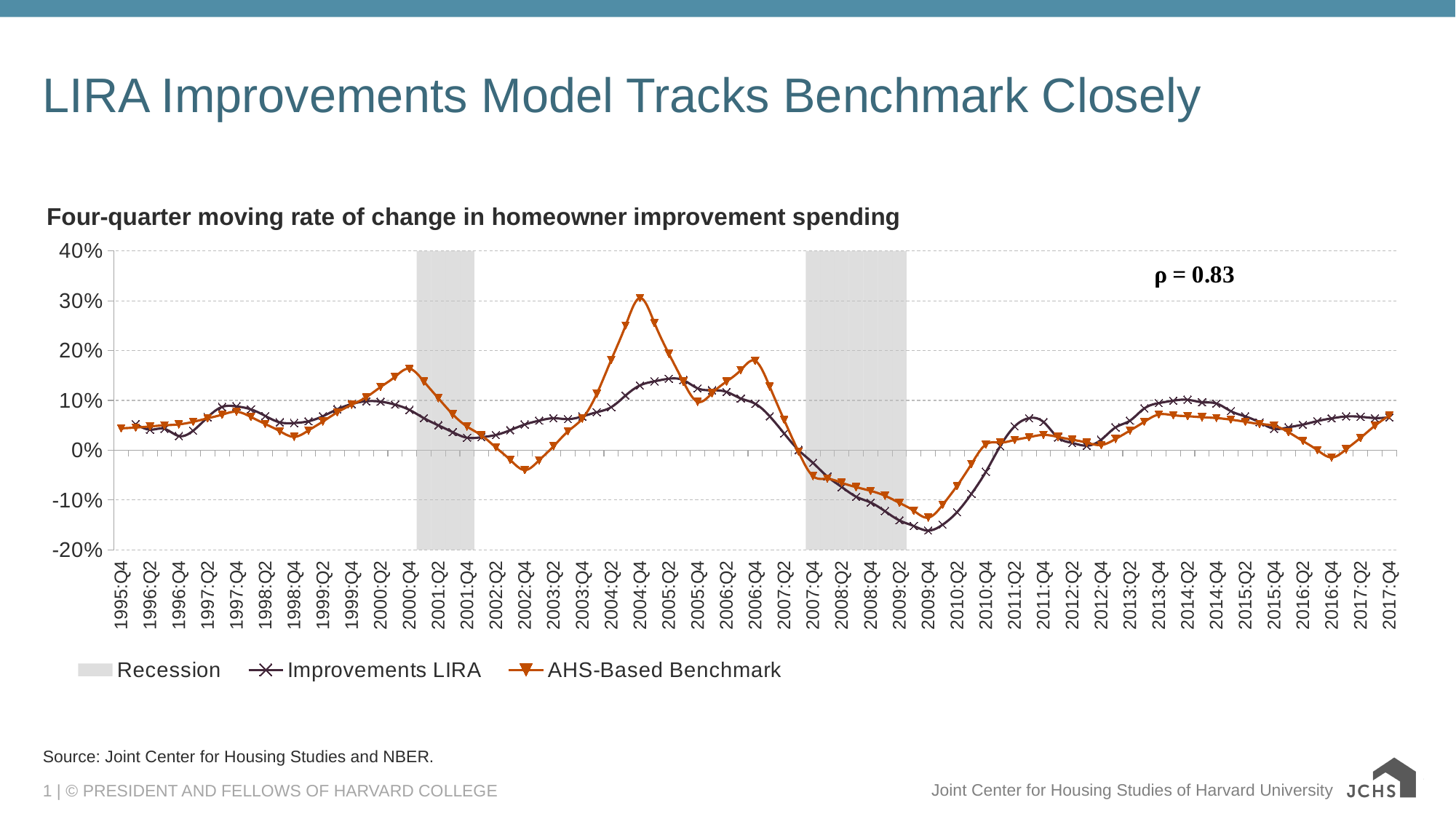

# LIRA Improvements Model Tracks Benchmark Closely

### Chart: Four-quarter moving rate of change in homeowner improvement spending

| Category | Recession | Improvements LIRA | AHS-Based Benchmark |
|---|---|---|---|
| 1995:Q4 | None | None | 0.043886335 |
| 1996:Q1 | None | 0.052799571415581115 | 0.045491334 |
| 1996:Q2 | None | 0.04120045183638377 | 0.047709033 |
| 1996:Q3 | None | 0.042873427040510226 | 0.049985015 |
| 1996:Q4 | None | 0.028586653756178304 | 0.05183108 |
| 1997:Q1 | None | 0.039319893127672145 | 0.05698723 |
| 1997:Q2 | None | 0.0661801426587798 | 0.064085721 |
| 1997:Q3 | None | 0.08687698780078978 | 0.071339586 |
| 1997:Q4 | None | 0.0879758621123139 | 0.077200189 |
| 1998:Q1 | None | 0.08204913557723348 | 0.066787671 |
| 1998:Q2 | None | 0.0687593711883907 | 0.052617812 |
| 1998:Q3 | None | 0.05597070005795013 | 0.038331781 |
| 1998:Q4 | None | 0.05456813195426036 | 0.026930212 |
| 1999:Q1 | None | 0.058134246062051975 | 0.039757051 |
| 1999:Q2 | None | 0.06832135254885596 | 0.057620082 |
| 1999:Q3 | None | 0.08224564331896933 | 0.076123119 |
| 1999:Q4 | None | 0.09275373972696865 | 0.091259633 |
| 2000:Q1 | None | 0.09822989855118602 | 0.106389942 |
| 2000:Q2 | None | 0.09749216907338343 | 0.126849421 |
| 2000:Q3 | None | 0.0915311830262584 | 0.147325762 |
| 2000:Q4 | None | 0.08095757399783032 | 0.163560182 |
| 2001:Q1 | 1.0 | 0.0643794364314001 | 0.137997994 |
| 2001:Q2 | 1.0 | 0.050033826217342314 | 0.104524043 |
| 2001:Q3 | 1.0 | 0.036320175426856505 | 0.072217816 |
| 2001:Q4 | 1.0 | 0.02508936831736408 | 0.047412332 |
| 2002:Q1 | None | 0.026113052688597538 | 0.029745446 |
| 2002:Q2 | None | 0.030628637041757223 | 0.005373925 |
| 2002:Q3 | None | 0.040265666990092486 | -0.019590432 |
| 2002:Q4 | None | 0.051649356914572175 | -0.03980383 |
| 2003:Q1 | None | 0.05933732247070855 | -0.02029512 |
| 2003:Q2 | None | 0.0641906571916131 | 0.007742507 |
| 2003:Q3 | None | 0.06237539495064848 | 0.037907368 |
| 2003:Q4 | None | 0.0678106297096237 | 0.063480735 |
| 2004:Q1 | None | 0.07626413369150176 | 0.113113806 |
| 2004:Q2 | None | 0.08638720838484848 | 0.1810802 |
| 2004:Q3 | None | 0.10981226896717677 | 0.250102749 |
| 2004:Q4 | None | 0.13007506304857852 | 0.305552237 |
| 2005:Q1 | None | 0.1382431601843055 | 0.255461463 |
| 2005:Q2 | None | 0.1434423382906973 | 0.193698082 |
| 2005:Q3 | None | 0.14068987367481922 | 0.137848274 |
| 2005:Q4 | None | 0.12426629819960278 | 0.097258806 |
| 2006:Q1 | None | 0.12026803015561827 | 0.114489401 |
| 2006:Q2 | None | 0.11707158946501384 | 0.137726043 |
| 2006:Q3 | None | 0.10382804924548172 | 0.160909758 |
| 2006:Q4 | None | 0.09321009399057467 | 0.179239659 |
| 2007:Q1 | None | 0.06812020559336118 | 0.127838834 |
| 2007:Q2 | None | 0.03374008173448306 | 0.060986811 |
| 2007:Q3 | None | 0.00037147236930668015 | -0.003045869 |
| 2007:Q4 | 1.0 | -0.025334021454673228 | -0.051890227 |
| 2008:Q1 | 1.0 | -0.052824464241919666 | -0.057439755 |
| 2008:Q2 | 1.0 | -0.0739217186505774 | -0.065461937 |
| 2008:Q3 | 1.0 | -0.0933320491749392 | -0.074154574 |
| 2008:Q4 | 1.0 | -0.1049353741786535 | -0.081574775 |
| 2009:Q1 | 1.0 | -0.12239379674686757 | -0.09137053 |
| 2009:Q2 | 1.0 | -0.14080226630430703 | -0.105736538 |
| 2009:Q3 | None | -0.15218942203644814 | -0.121584219 |
| 2009:Q4 | None | -0.16131077529843574 | -0.135349435 |
| 2010:Q1 | None | -0.1495539510483388 | -0.10991318 |
| 2010:Q2 | None | -0.12439701221128874 | -0.071601637 |
| 2010:Q3 | None | -0.08761273706113681 | -0.027885077 |
| 2010:Q4 | None | -0.04352423845100639 | 0.011387383 |
| 2011:Q1 | None | 0.008164469626646076 | 0.01519805 |
| 2011:Q2 | None | 0.04777678751770287 | 0.020543494 |
| 2011:Q3 | None | 0.0643497167285616 | 0.026128387 |
| 2011:Q4 | None | 0.05664353278534584 | 0.030733856 |
| 2012:Q1 | None | 0.025486825625593124 | 0.026668401 |
| 2012:Q2 | None | 0.014430872242639392 | 0.021016718 |
| 2012:Q3 | None | 0.008969925687039026 | 0.015174766 |
| 2012:Q4 | None | 0.020891637660456874 | 0.010404947 |
| 2013:Q1 | None | 0.045741351287445386 | 0.022472838 |
| 2013:Q2 | None | 0.05935050263760222 | 0.039408955 |
| 2013:Q3 | None | 0.08391614534702385 | 0.057113443 |
| 2013:Q4 | None | 0.0945209212908118 | 0.071720567 |
| 2014:Q1 | None | 0.09943797345487582 | 0.070246804 |
| 2014:Q2 | None | 0.10124300142878884 | 0.068236234 |
| 2014:Q3 | None | 0.09629743915876965 | 0.066203321 |
| 2014:Q4 | None | 0.09377276010793967 | 0.06457663 |
| 2015:Q1 | None | 0.0784300893169465 | 0.061405952 |
| 2015:Q2 | None | 0.06789343029177042 | 0.057066272 |
| 2015:Q3 | None | 0.05580754654467501 | 0.052661723 |
| 2015:Q4 | None | 0.04312825621192595 | 0.049125188 |
| 2016:Q1 | None | 0.04585523123435076 | 0.036208351 |
| 2016:Q2 | None | 0.05139490353532783 | 0.018403571 |
| 2016:Q3 | None | 0.05847192625424835 | 0.000182541 |
| 2016:Q4 | None | 0.06393935859560296 | -0.014558373 |
| 2017:Q1 | None | 0.06772549067154343 | 0.001698036 |
| 2017:Q2 | None | 0.06712272496012206 | 0.024782111 |
| 2017:Q3 | None | 0.06457386195933523 | 0.049256767 |
| 2017:Q4 | None | 0.06591520046481314 | 0.069719193 |
Source: Joint Center for Housing Studies and NBER.